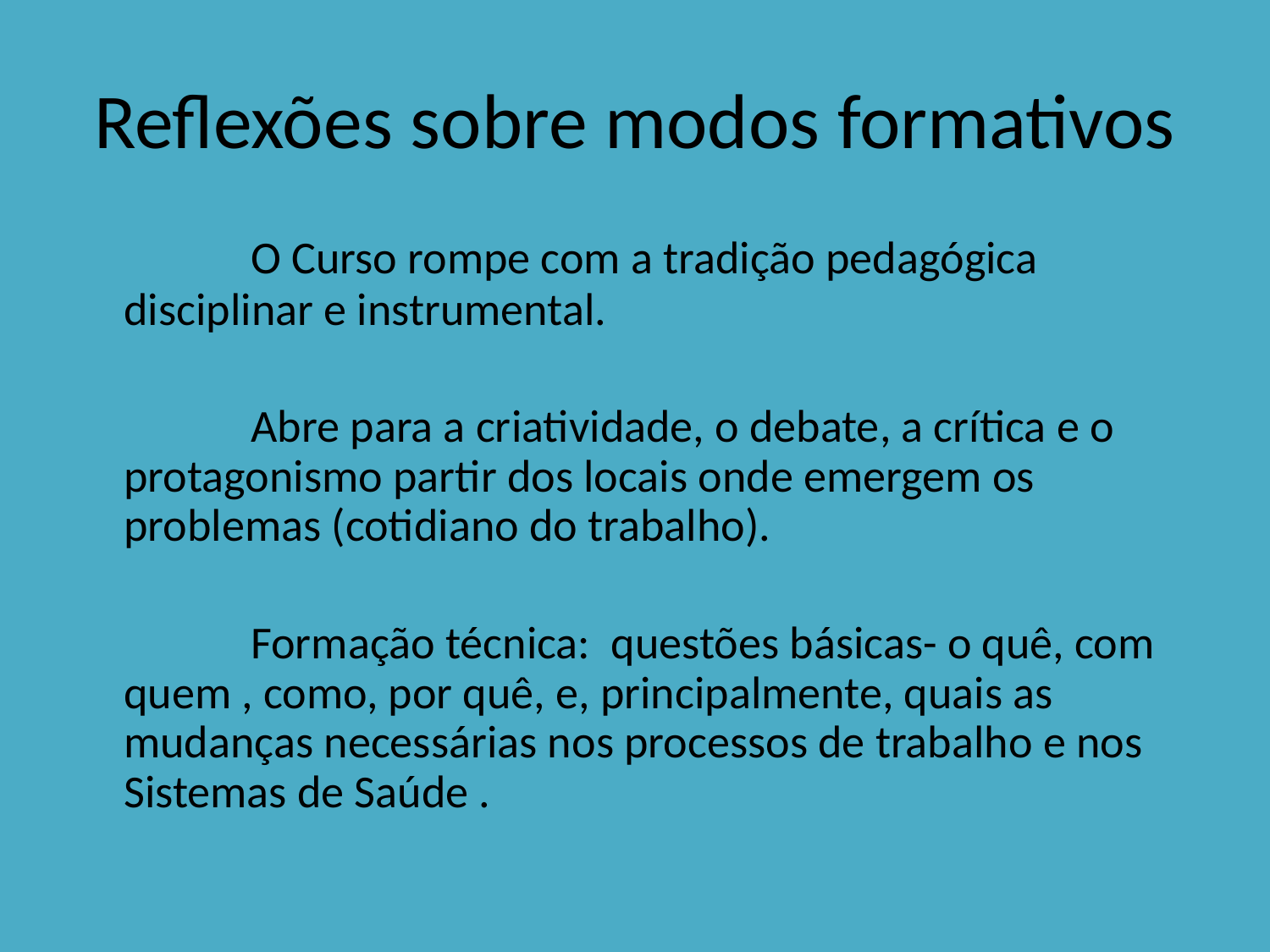

# Reflexões sobre modos formativos
		O Curso rompe com a tradição pedagógica disciplinar e instrumental.

		Abre para a criatividade, o debate, a crítica e o protagonismo partir dos locais onde emergem os problemas (cotidiano do trabalho).

		Formação técnica:  questões básicas- o quê, com quem , como, por quê, e, principalmente, quais as mudanças necessárias nos processos de trabalho e nos Sistemas de Saúde .